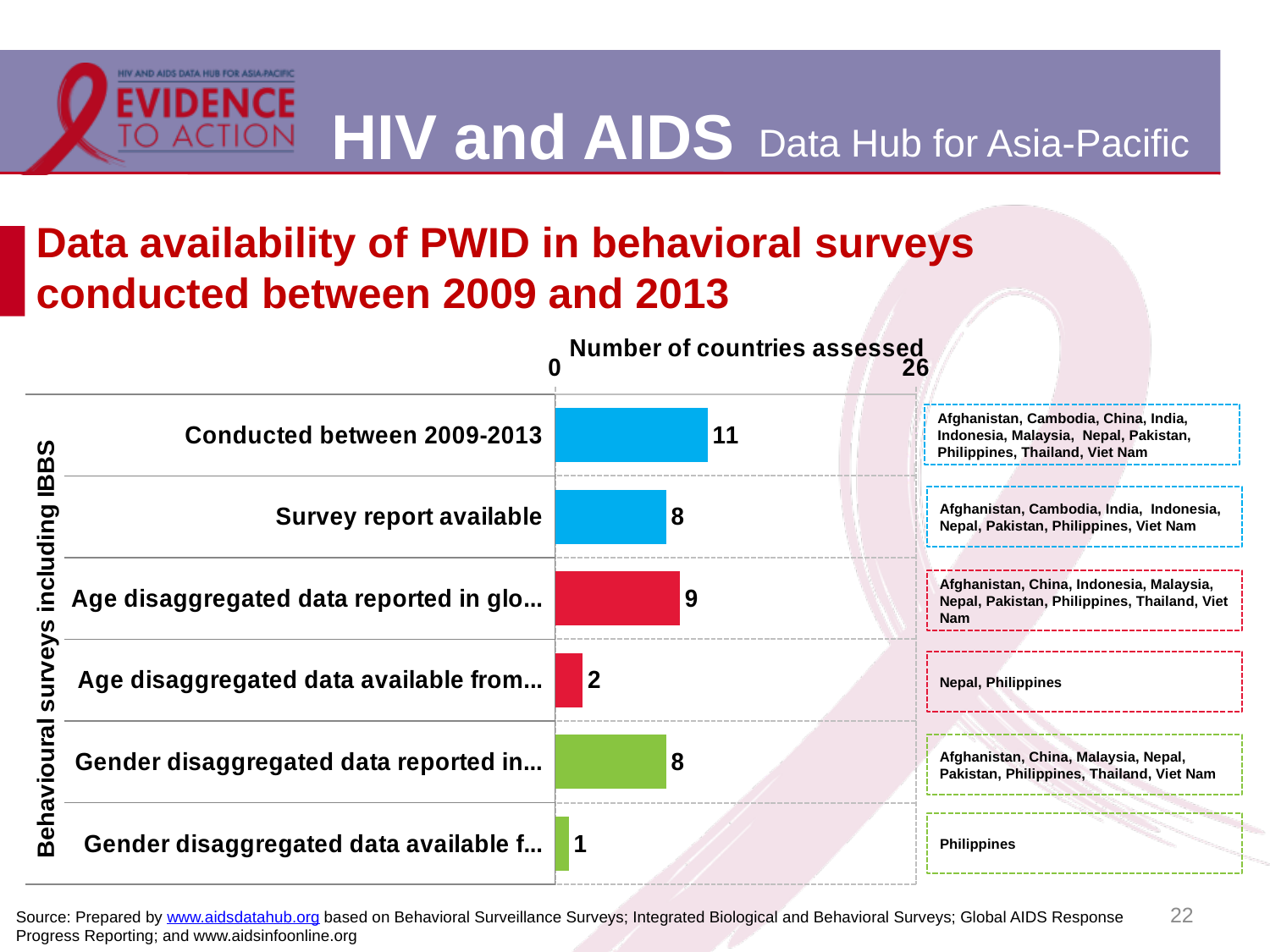

# Data availability of PWID in behavioral surveys conducted between 2009 and 2013

### Chart

| Category |  |  |  |
|---|---|---|---|
| Conducted between 2009-2013 | 11.0 | None | None |
| Survey report available | 8.0 | None | None |
| Age disaggregated data reported in global AIDS reporting | None | 9.0 | None |
| Age disaggregated data available from survey reports | None | 2.0 | None |
| Gender disaggregated data reported in global AIDS reporting | None | None | 8.0 |
| Gender disaggregated data available from survey reports | None | None | 1.0 |
Afghanistan, Cambodia, China, India,  Indonesia, Malaysia,  Nepal, Pakistan, Philippines, Thailand, Viet Nam
Afghanistan, Cambodia, India,  Indonesia, Nepal, Pakistan, Philippines, Viet Nam
Afghanistan, China, Indonesia, Malaysia,  Nepal, Pakistan, Philippines, Thailand, Viet Nam
Afghanistan, China, Malaysia, Nepal, Pakistan, Philippines, Thailand, Viet Nam
Nepal, Philippines
Philippines
22
Source: Prepared by www.aidsdatahub.org based on Behavioral Surveillance Surveys; Integrated Biological and Behavioral Surveys; Global AIDS Response Progress Reporting; and www.aidsinfoonline.org